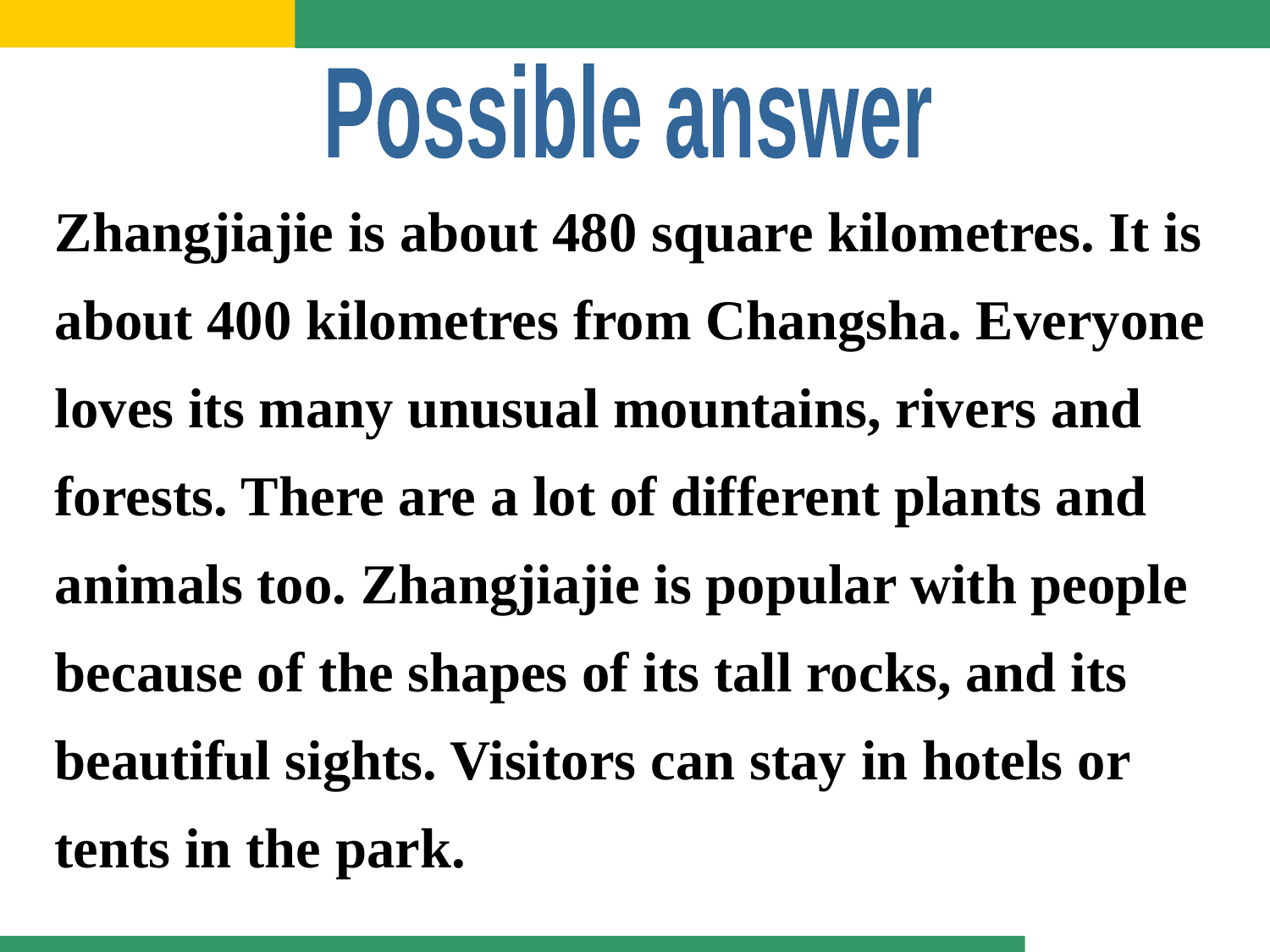

Possible answer
Zhangjiajie is about 480 square kilometres. It is about 400 kilometres from Changsha. Everyone loves its many unusual mountains, rivers and forests. There are a lot of different plants and animals too. Zhangjiajie is popular with people because of the shapes of its tall rocks, and its beautiful sights. Visitors can stay in hotels or tents in the park.